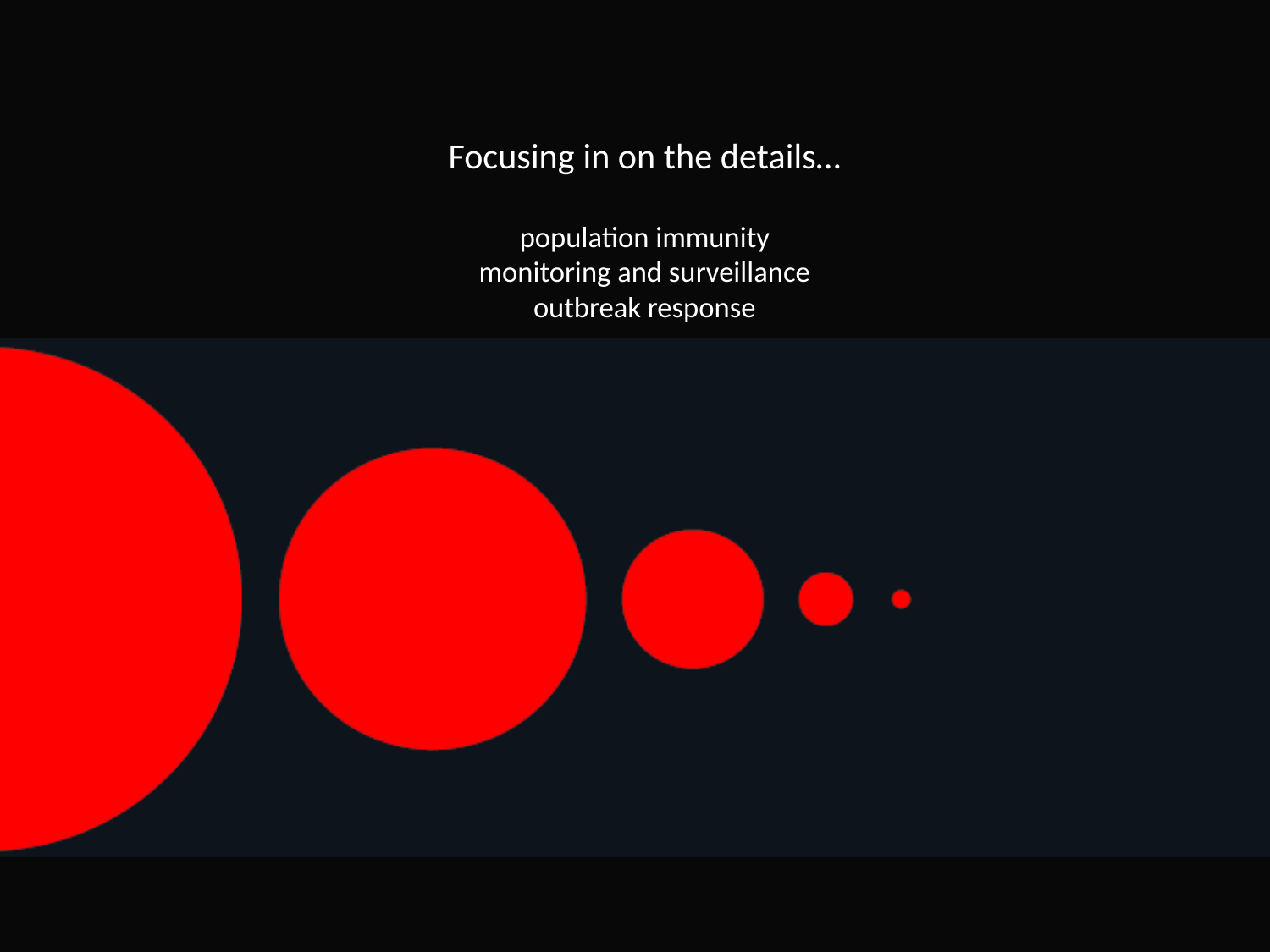

# Focusing in on the details… population immunity monitoring and surveillance outbreak response